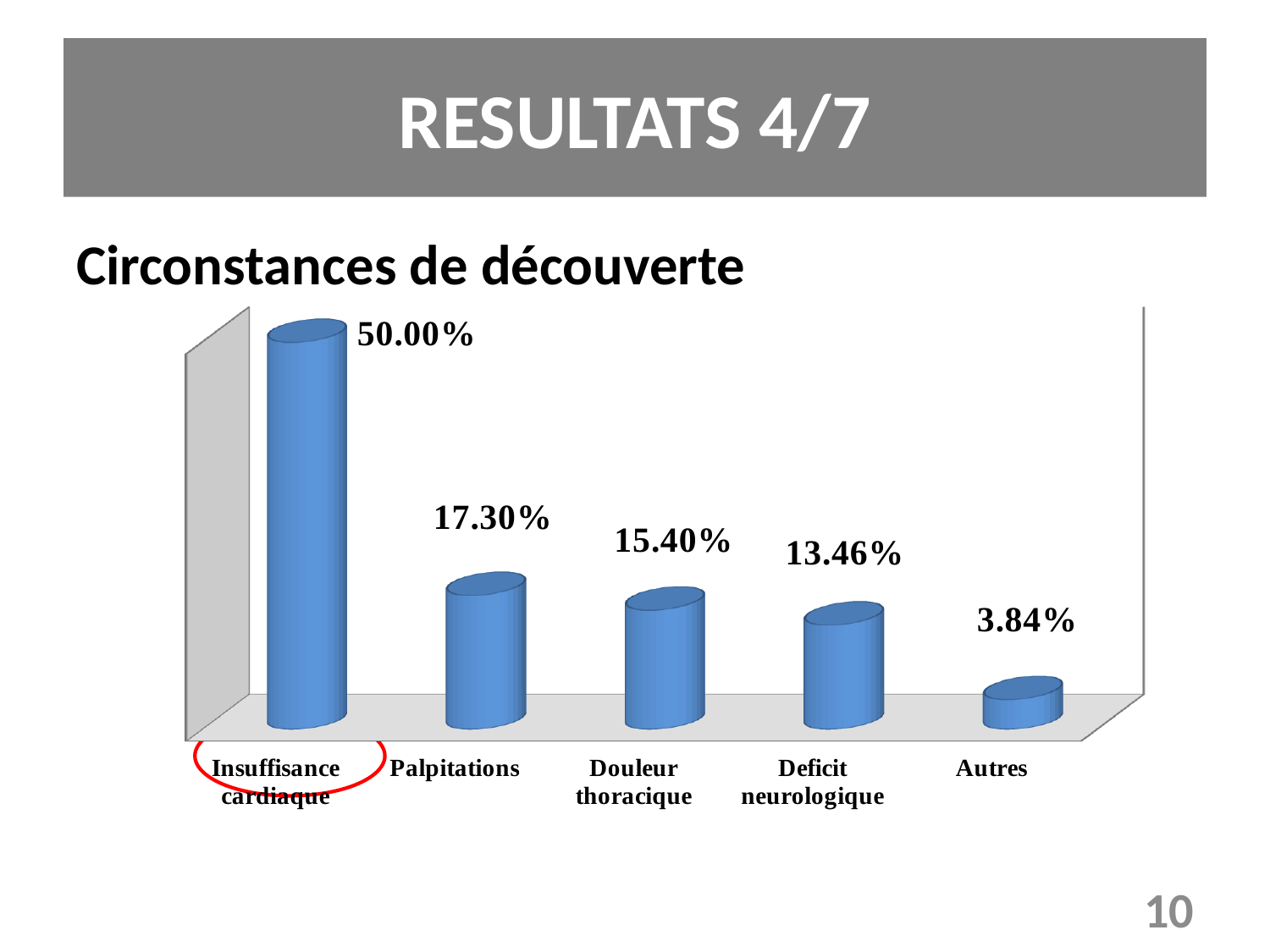

# RESULTATS 4/7
Circonstances de découverte

[unsupported chart]

10